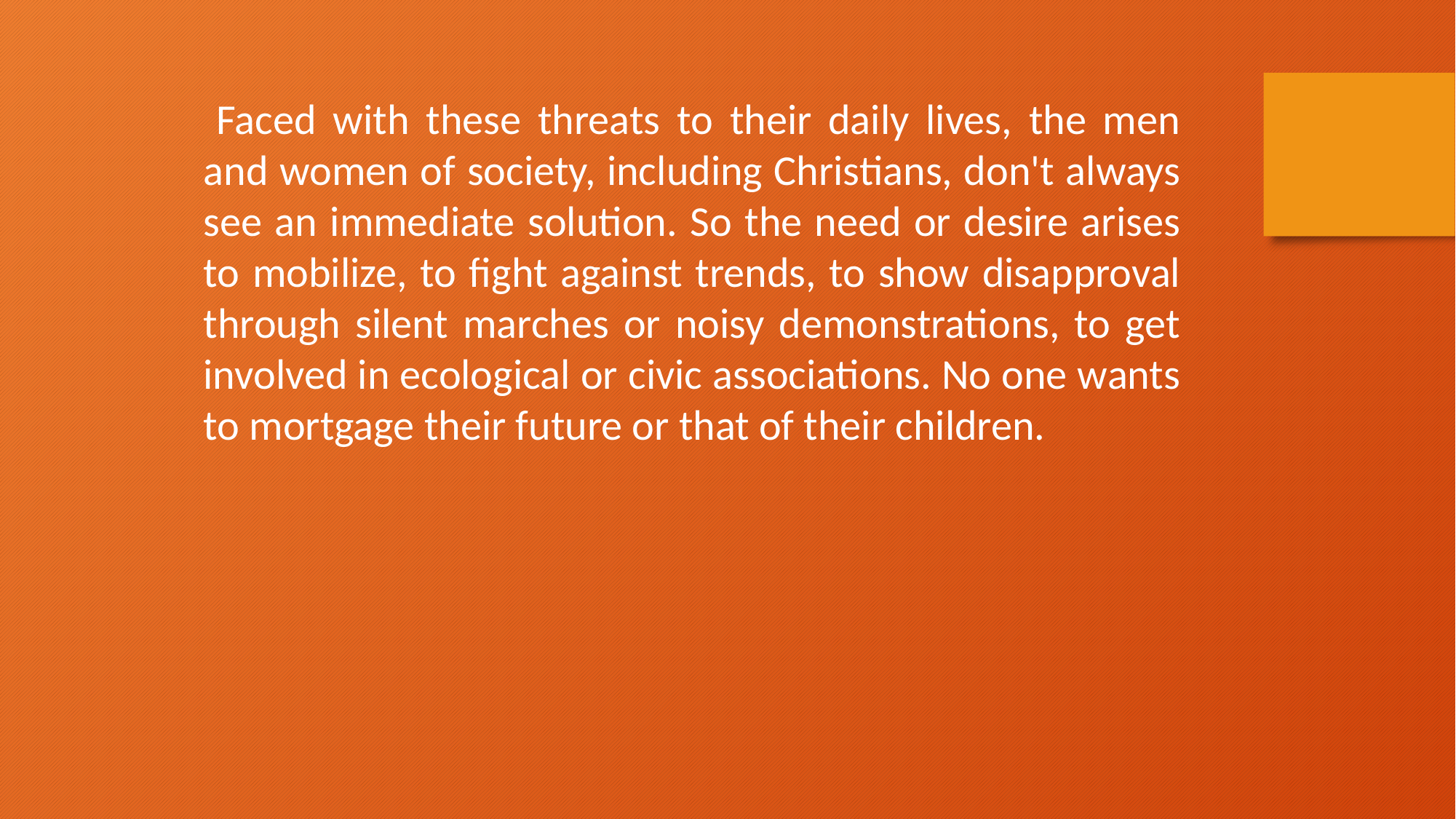

Faced with these threats to their daily lives, the men and women of society, including Christians, don't always see an immediate solution. So the need or desire arises to mobilize, to fight against trends, to show disapproval through silent marches or noisy demonstrations, to get involved in ecological or civic associations. No one wants to mortgage their future or that of their children.